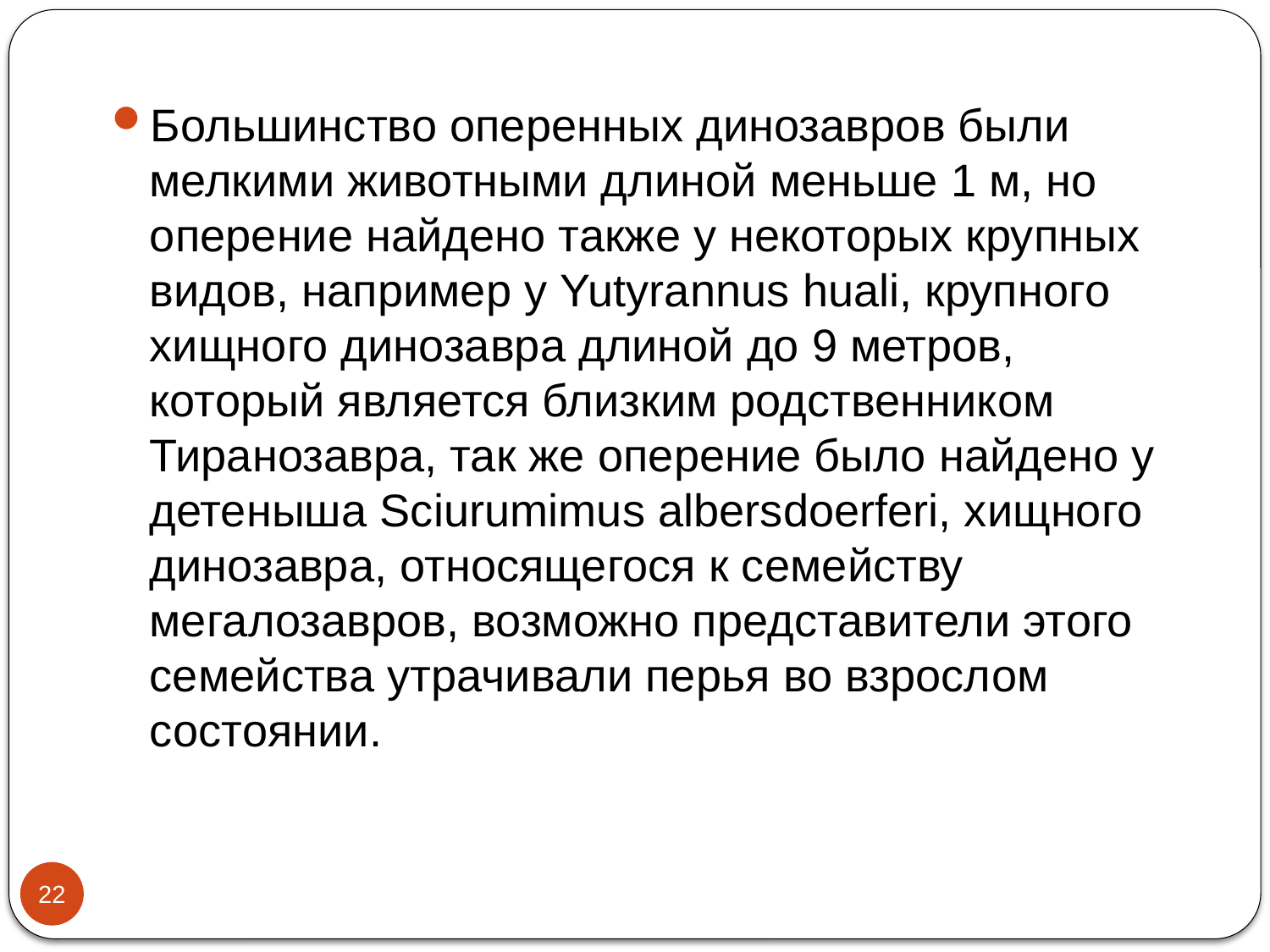

Большинство оперенных динозавров были мелкими животными длиной меньше 1 м, но оперение найдено также у некоторых крупных видов, например у Yutyrannus huali, крупного хищного динозавра длиной до 9 метров, который является близким родственником Тиранозавра, так же оперение было найдено у детеныша Sciurumimus albersdoerferi, хищного динозавра, относящегося к семейству мегалозавров, возможно представители этого семейства утрачивали перья во взрослом состоянии.
22